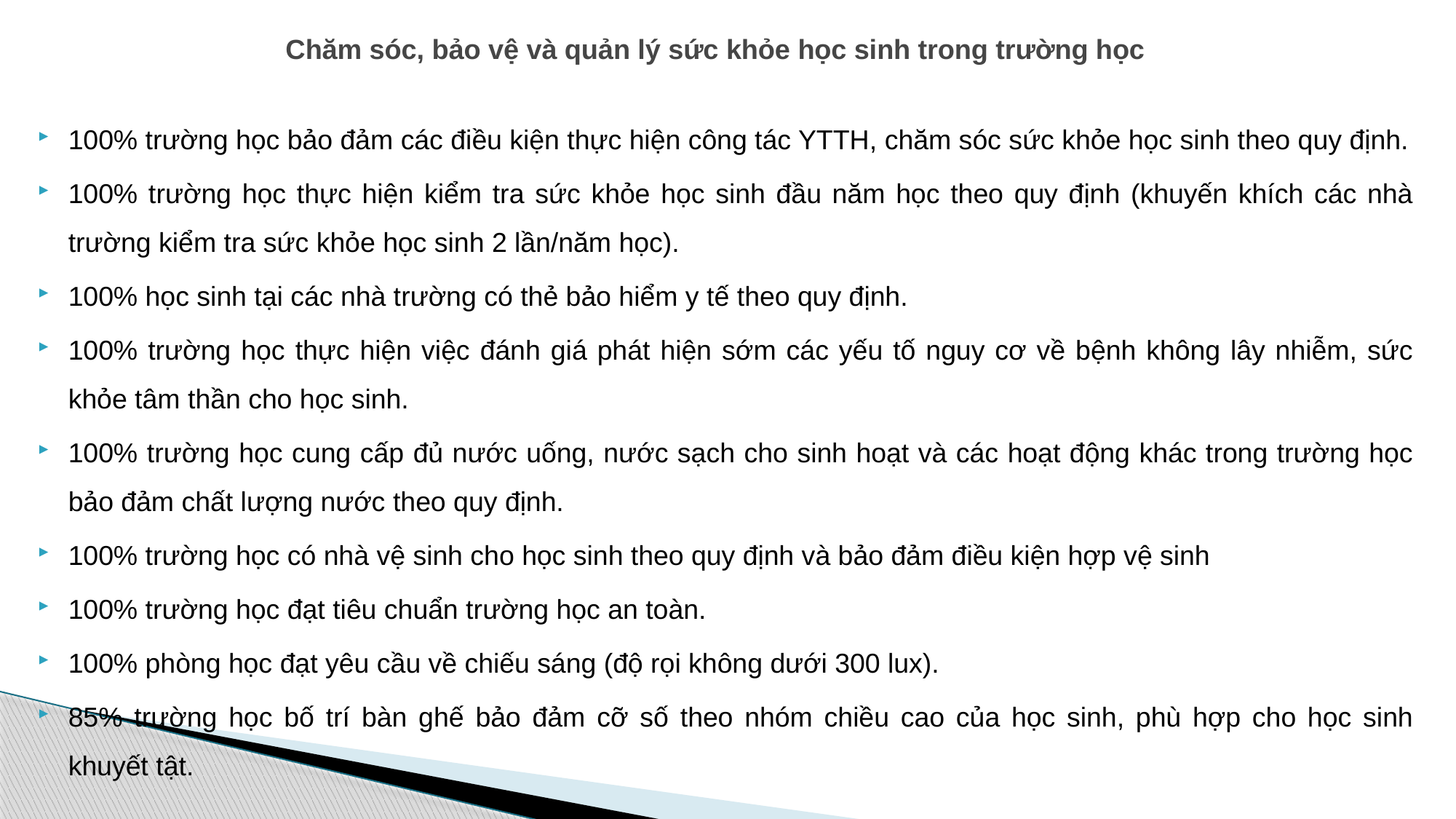

# Chăm sóc, bảo vệ và quản lý sức khỏe học sinh trong trường học
100% trường học bảo đảm các điều kiện thực hiện công tác YTTH, chăm sóc sức khỏe học sinh theo quy định.
100% trường học thực hiện kiểm tra sức khỏe học sinh đầu năm học theo quy định (khuyến khích các nhà trường kiểm tra sức khỏe học sinh 2 lần/năm học).
100% học sinh tại các nhà trường có thẻ bảo hiểm y tế theo quy định.
100% trường học thực hiện việc đánh giá phát hiện sớm các yếu tố nguy cơ về bệnh không lây nhiễm, sức khỏe tâm thần cho học sinh.
100% trường học cung cấp đủ nước uống, nước sạch cho sinh hoạt và các hoạt động khác trong trường học bảo đảm chất lượng nước theo quy định.
100% trường học có nhà vệ sinh cho học sinh theo quy định và bảo đảm điều kiện hợp vệ sinh
100% trường học đạt tiêu chuẩn trường học an toàn.
100% phòng học đạt yêu cầu về chiếu sáng (độ rọi không dưới 300 lux).
85% trường học bố trí bàn ghế bảo đảm cỡ số theo nhóm chiều cao của học sinh, phù hợp cho học sinh khuyết tật.